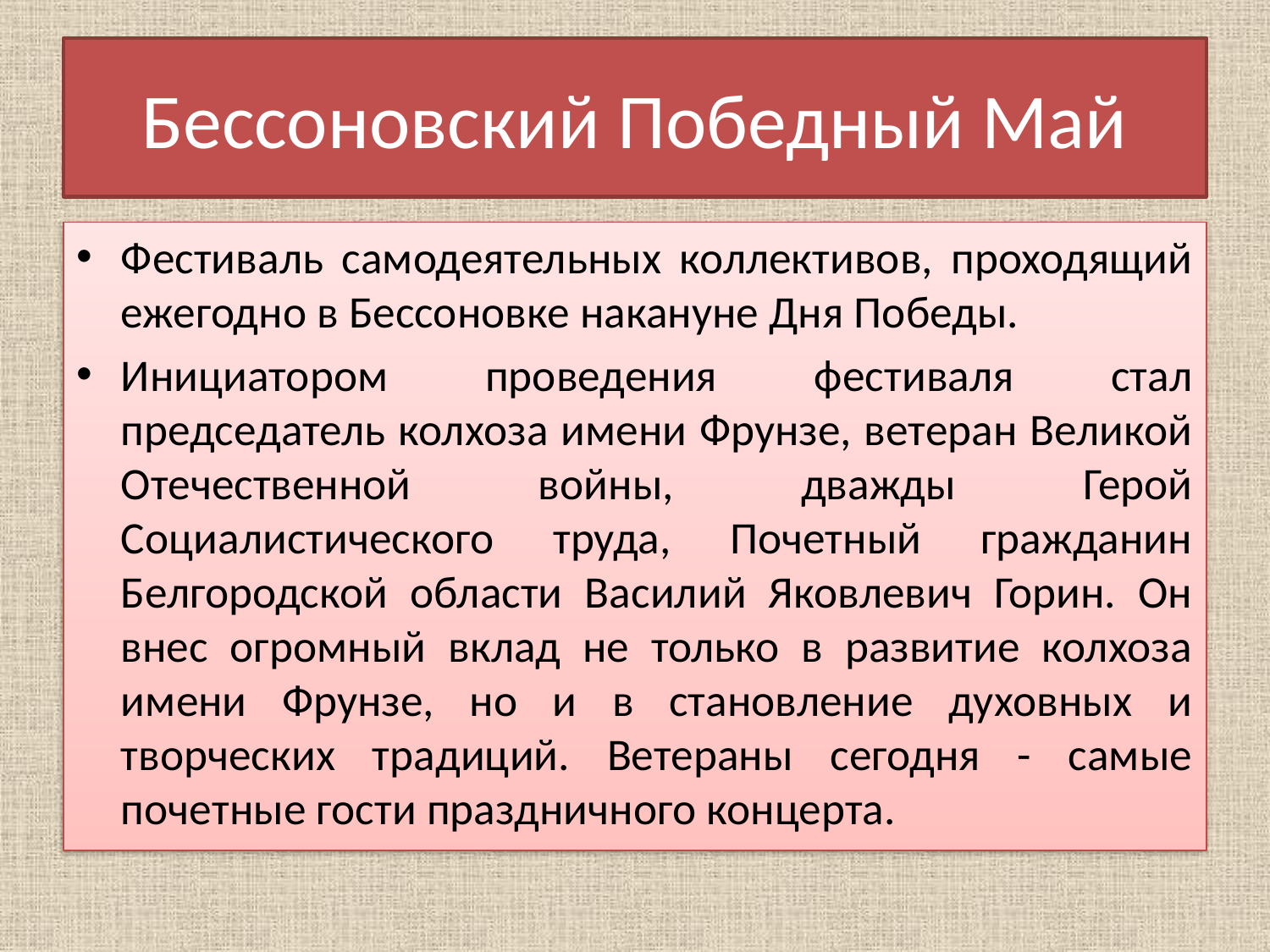

# Бессоновский Победный Май
Фестиваль самодеятельных коллективов, проходящий ежегодно в Бессоновке накануне Дня Победы.
Инициатором проведения фестиваля стал председатель колхоза имени Фрунзе, ветеран Великой Отечественной войны, дважды Герой Социалистического труда, Почетный гражданин Белгородской области Василий Яковлевич Горин. Он внес огромный вклад не только в развитие колхоза имени Фрунзе, но и в становление духовных и творческих традиций. Ветераны сегодня - самые почетные гости праздничного концерта.